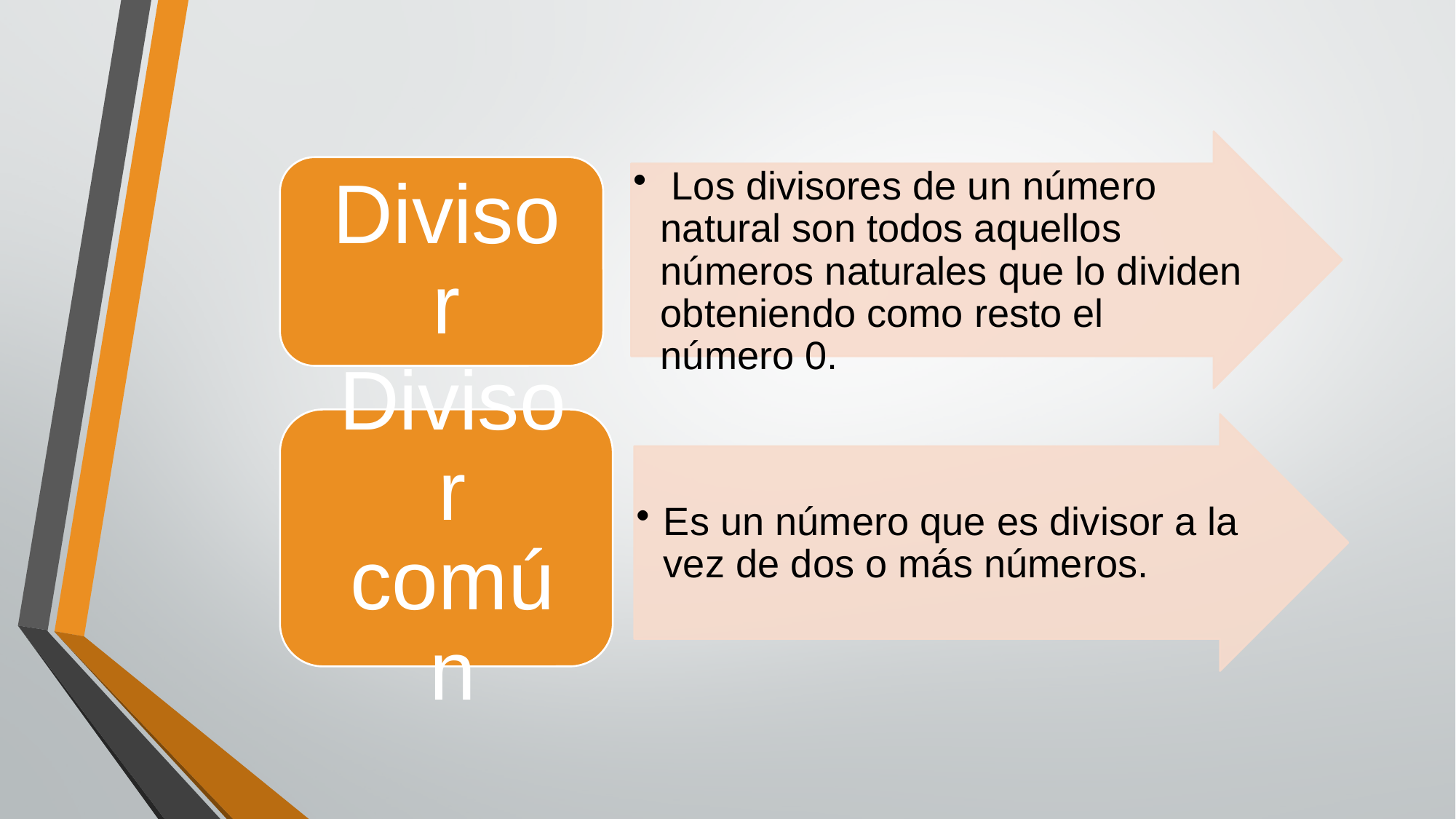

Los divisores de un número natural son todos aquellos números naturales que lo dividen obteniendo como resto el número 0.
Divisor

Es un número que es divisor a la vez de dos o más números.
Divisor común